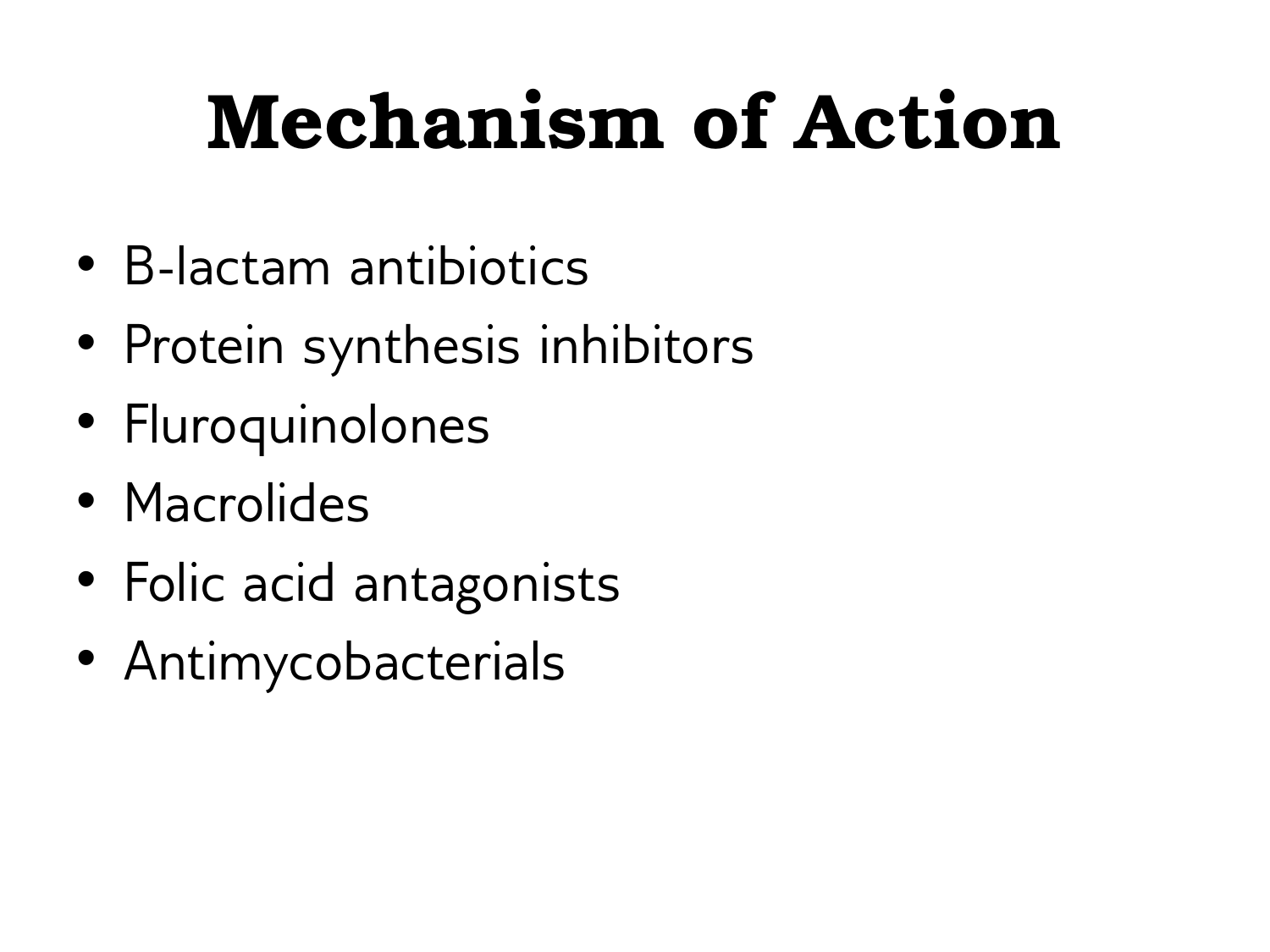

# Mechanism of Action
B-lactam antibiotics
Protein synthesis inhibitors
Fluroquinolones
Macrolides
Folic acid antagonists
Antimycobacterials